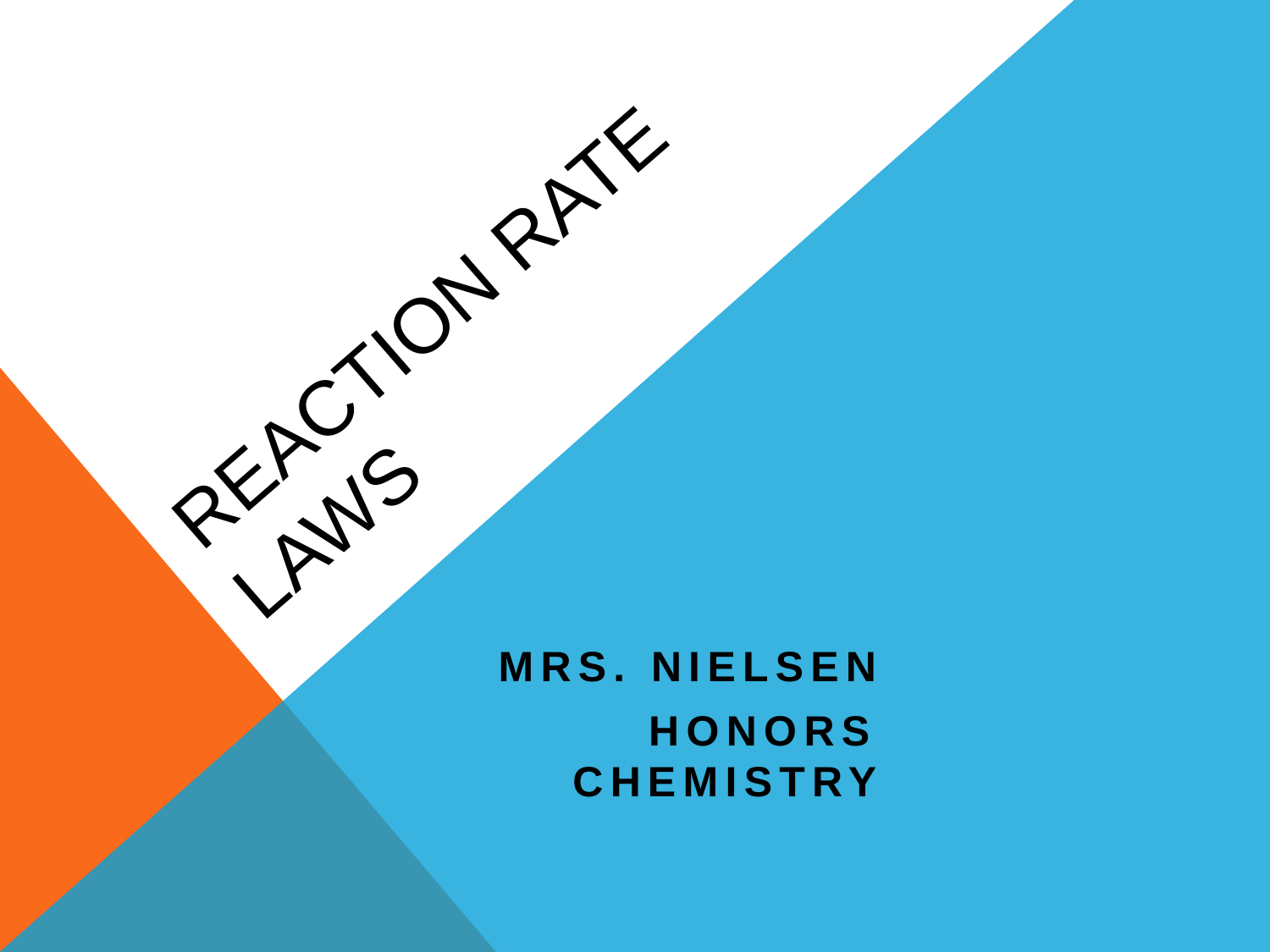

# Reaction Rate Laws
Mrs. Nielsen
Honors Chemistry